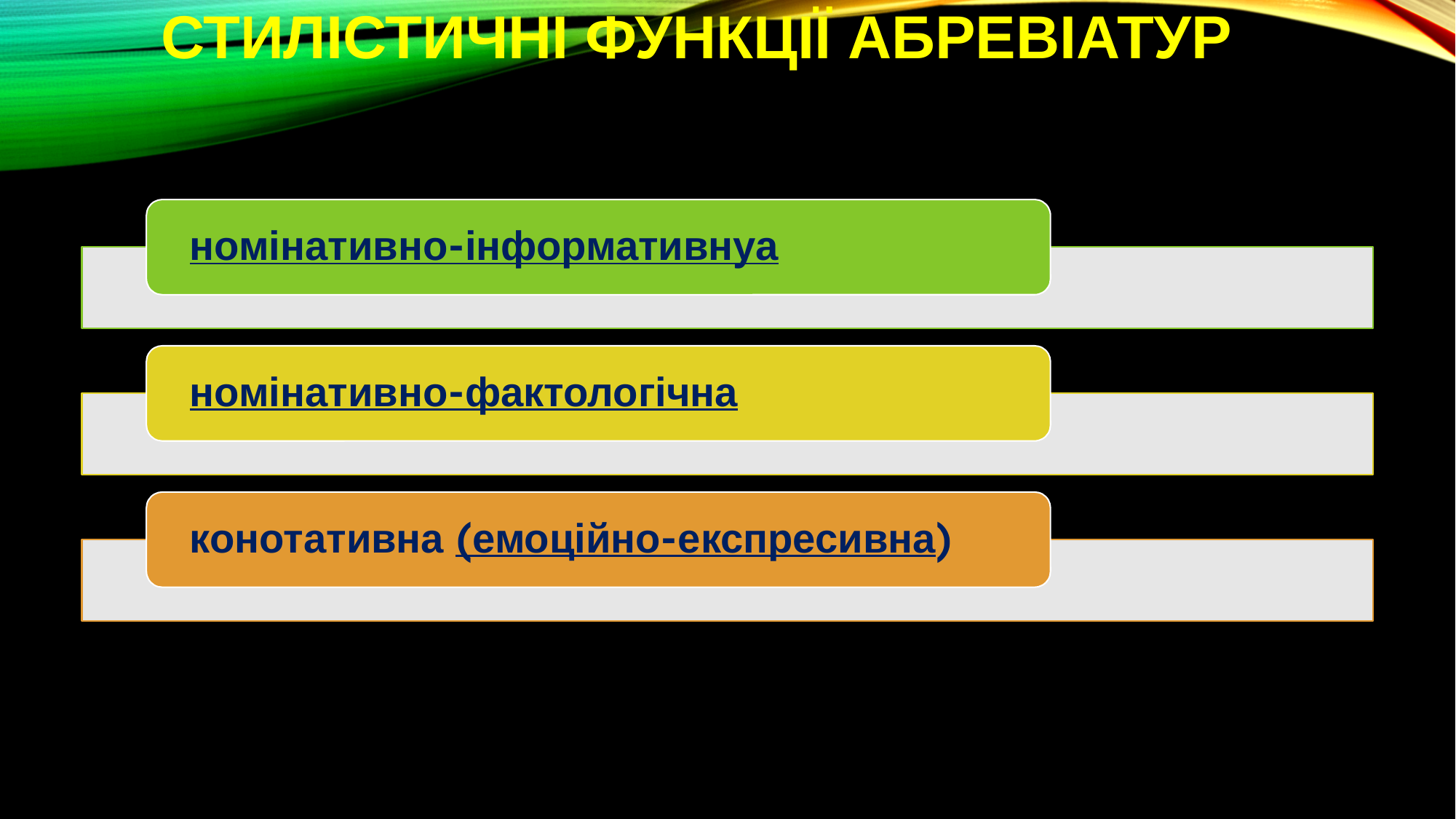

# Стилістичні функції абревіатур
номінативно-інформативнуа
номінативно-фактологічна
конотативна (емоційно-експресивна)